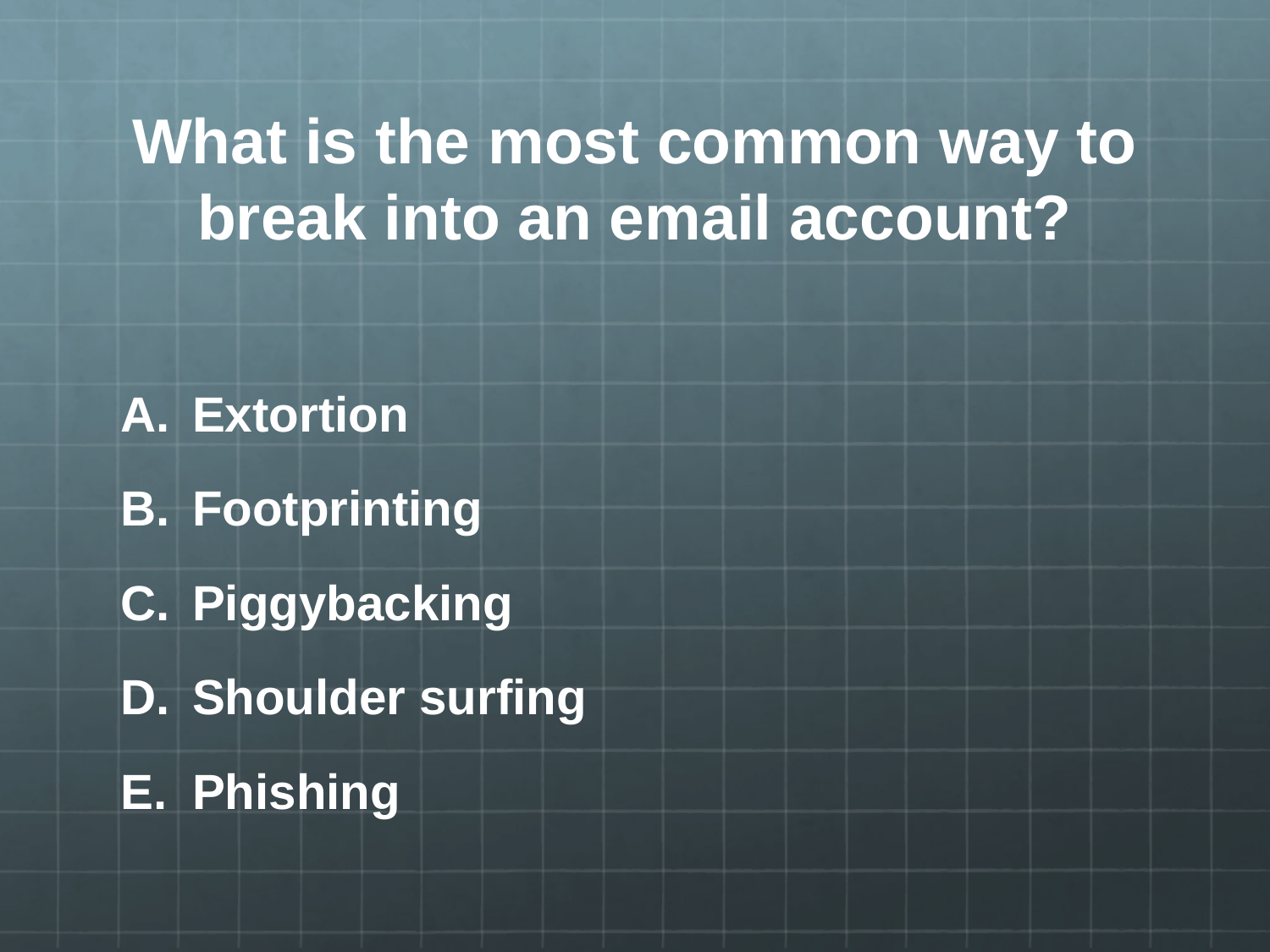

# What is the most common way to break into an email account?
Extortion
Footprinting
Piggybacking
Shoulder surfing
Phishing